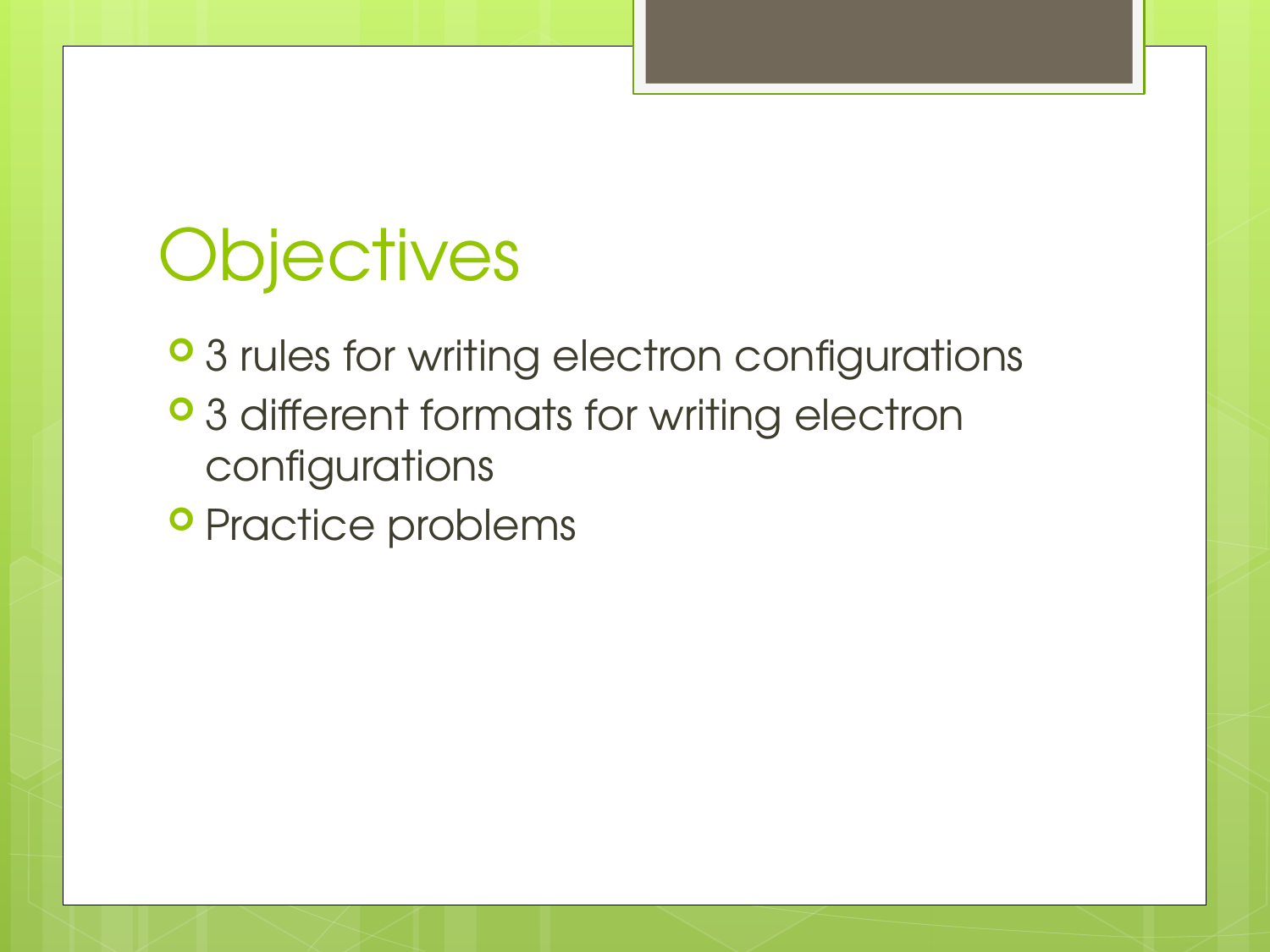

# Objectives
3 rules for writing electron configurations
3 different formats for writing electron configurations
Practice problems